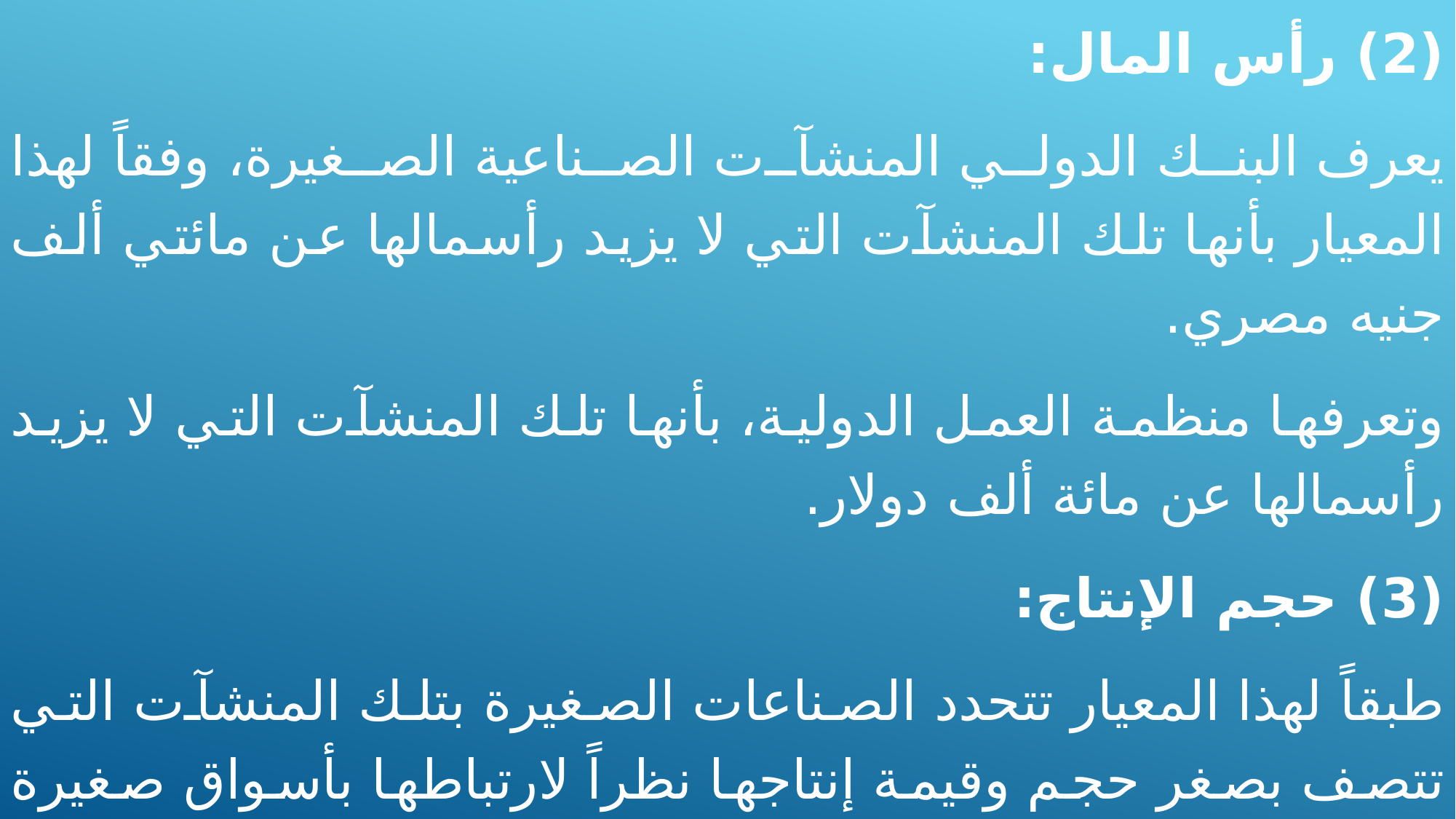

(2) رأس المال:
	يعرف البنك الدولي المنشآت الصناعية الصغيرة، وفقاً لهذا المعيار بأنها تلك المنشآت التي لا يزيد رأسمالها عن مائتي ألف جنيه مصري.
وتعرفها منظمة العمل الدولية، بأنها تلك المنشآت التي لا يزيد رأسمالها عن مائة ألف دولار.
(3) حجم الإنتاج:
	طبقاً لهذا المعيار تتحدد الصناعات الصغيرة بتلك المنشآت التي تتصف بصغر حجم وقيمة إنتاجها نظراً لارتباطها بأسواق صغيرة الحجم يتصف المستهلكين فيها بانخفاض مستوى دخولهم.